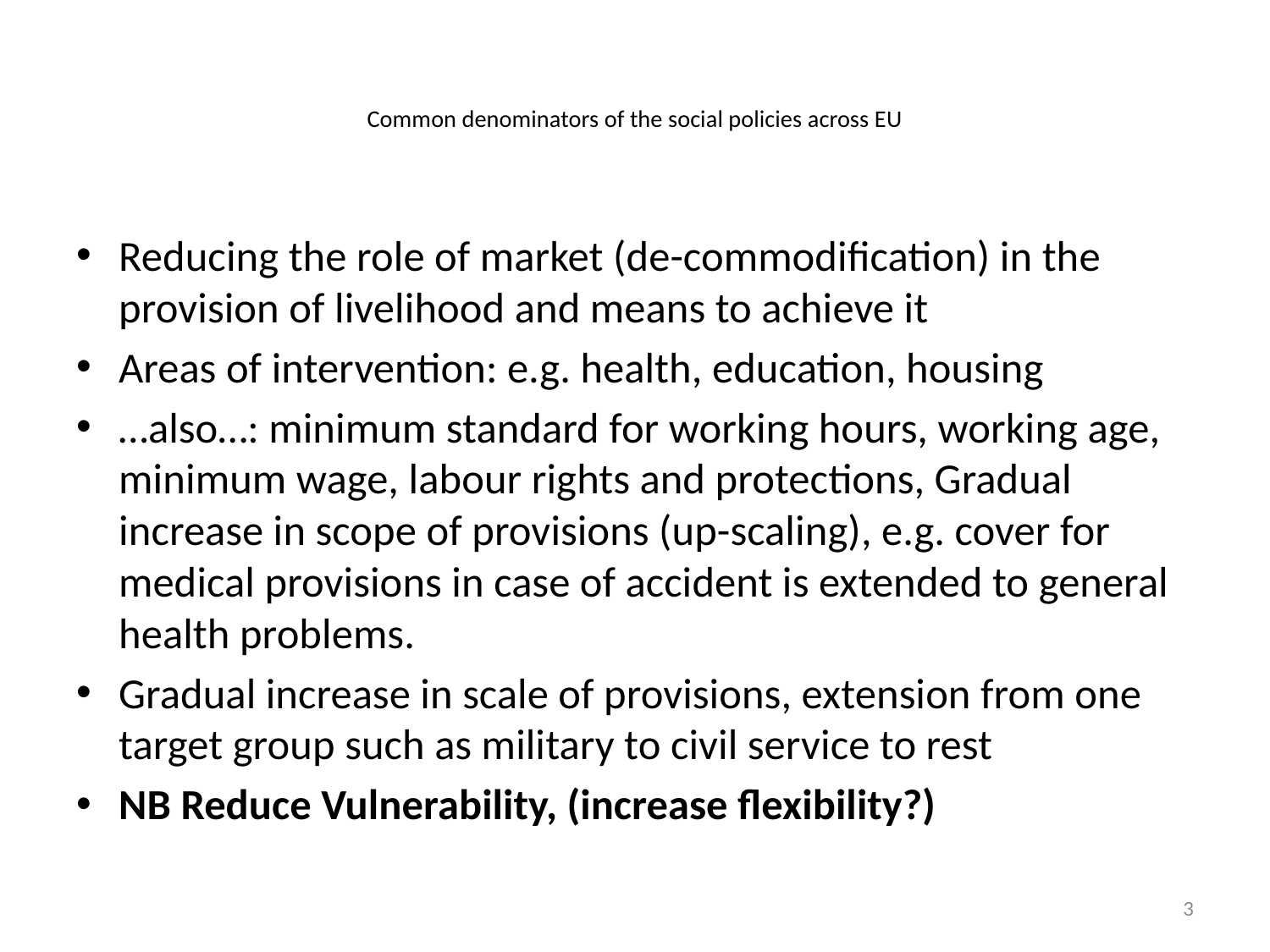

# Common denominators of the social policies across EU
Reducing the role of market (de-commodification) in the provision of livelihood and means to achieve it
Areas of intervention: e.g. health, education, housing
…also…: minimum standard for working hours, working age, minimum wage, labour rights and protections, Gradual increase in scope of provisions (up-scaling), e.g. cover for medical provisions in case of accident is extended to general health problems.
Gradual increase in scale of provisions, extension from one target group such as military to civil service to rest
NB Reduce Vulnerability, (increase flexibility?)

3